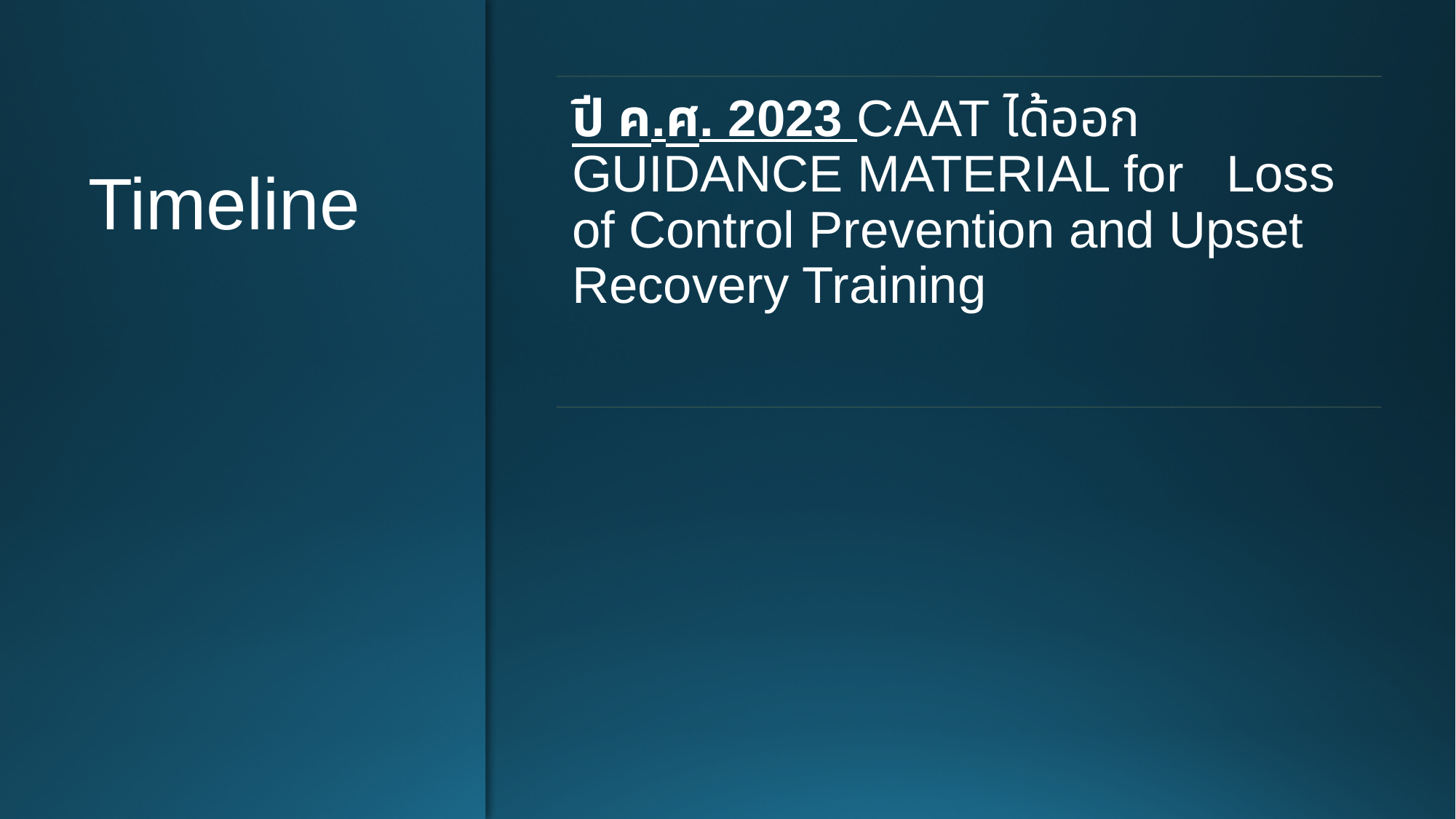

ปี ค.ศ. 2023 CAAT ได้ออก GUIDANCE MATERIAL for   Loss of Control Prevention and Upset Recovery Training

# Timeline